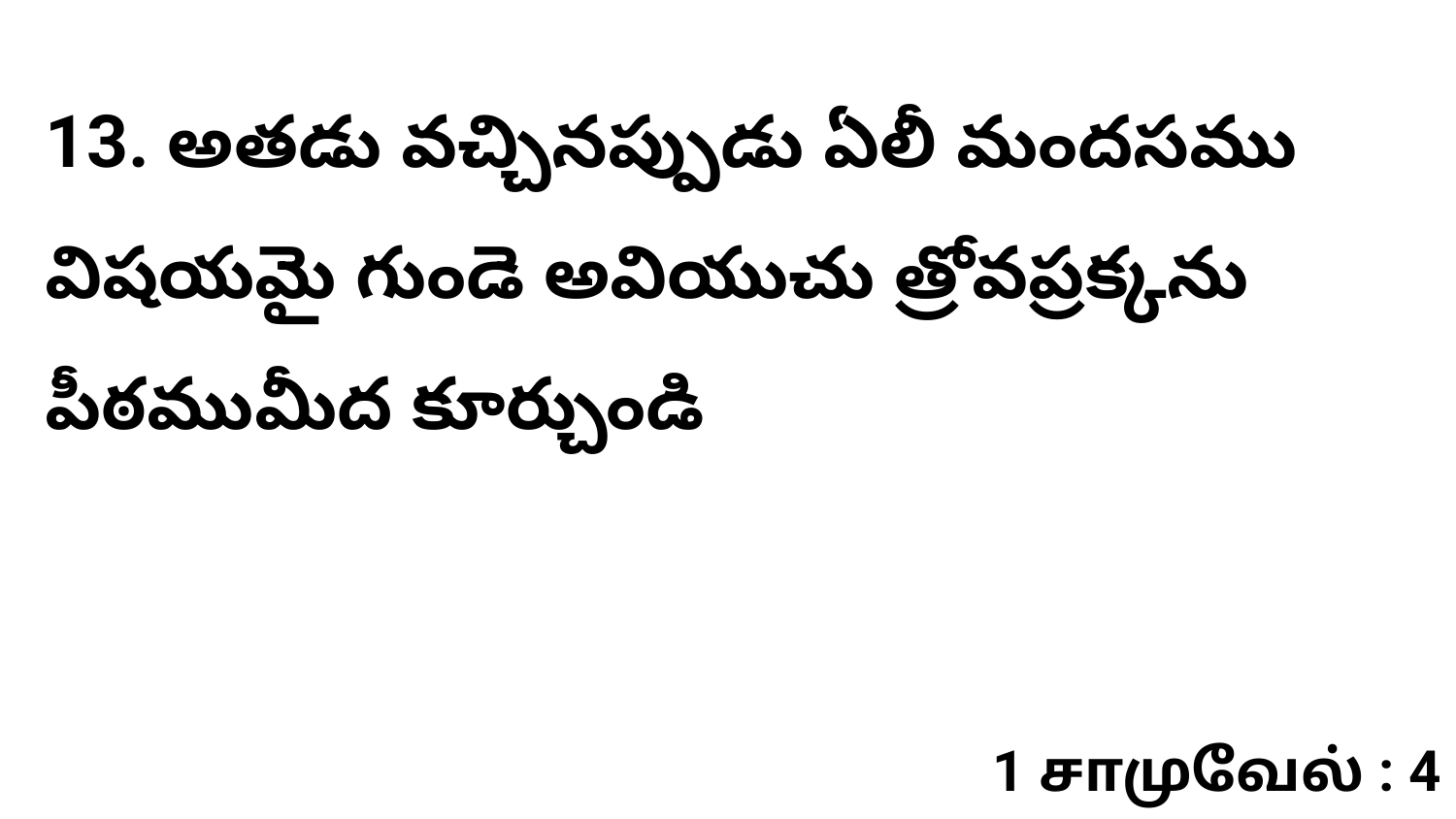

13. అతడు వచ్చినప్పుడు ఏలీ మందసము విషయమై గుండె అవియుచు త్రోవప్రక్కను పీఠముమీద కూర్చుండి
1 சாமுவேல் : 4